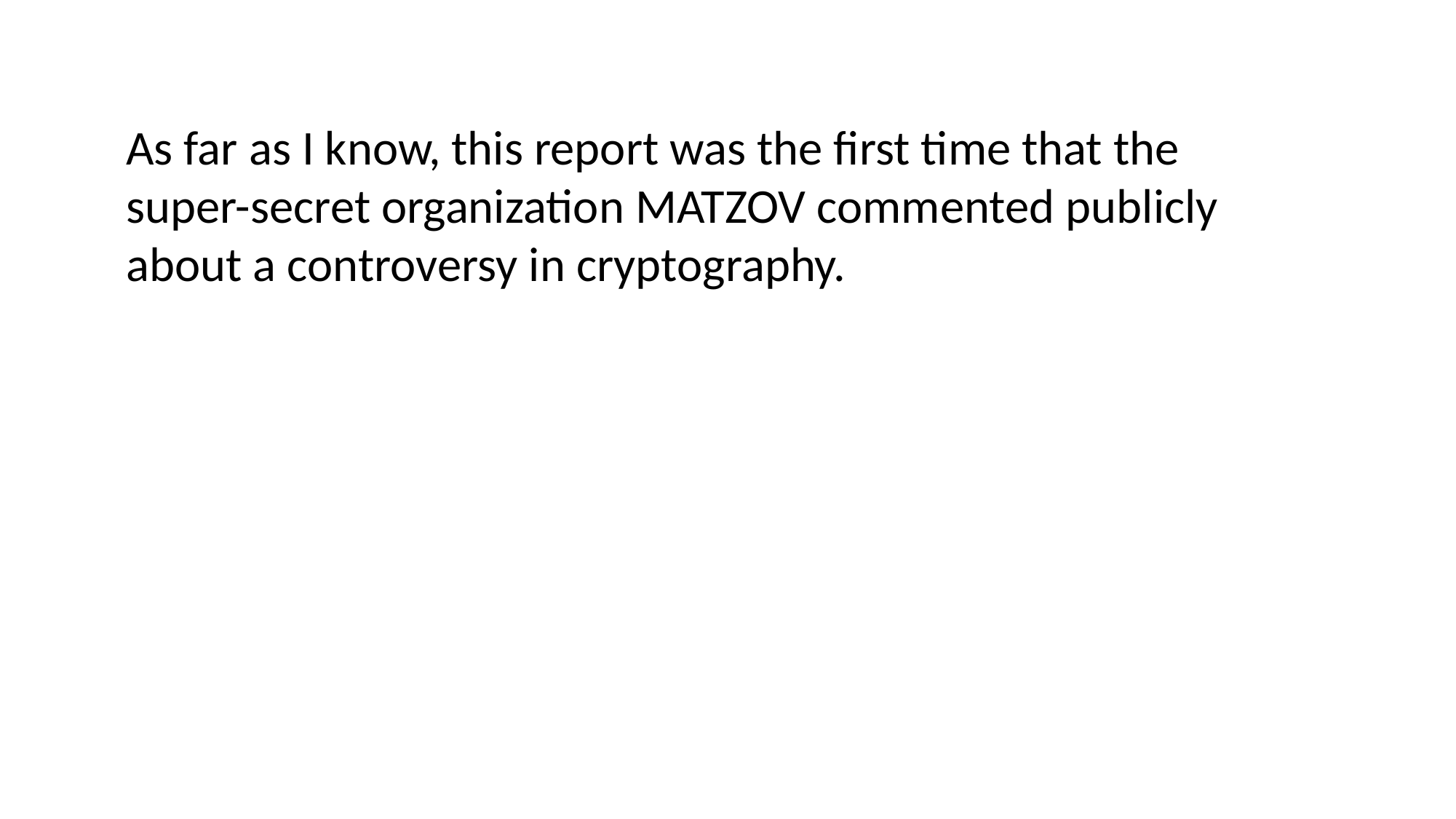

As far as I know, this report was the first time that the super-secret organization MATZOV commented publicly about a controversy in cryptography.